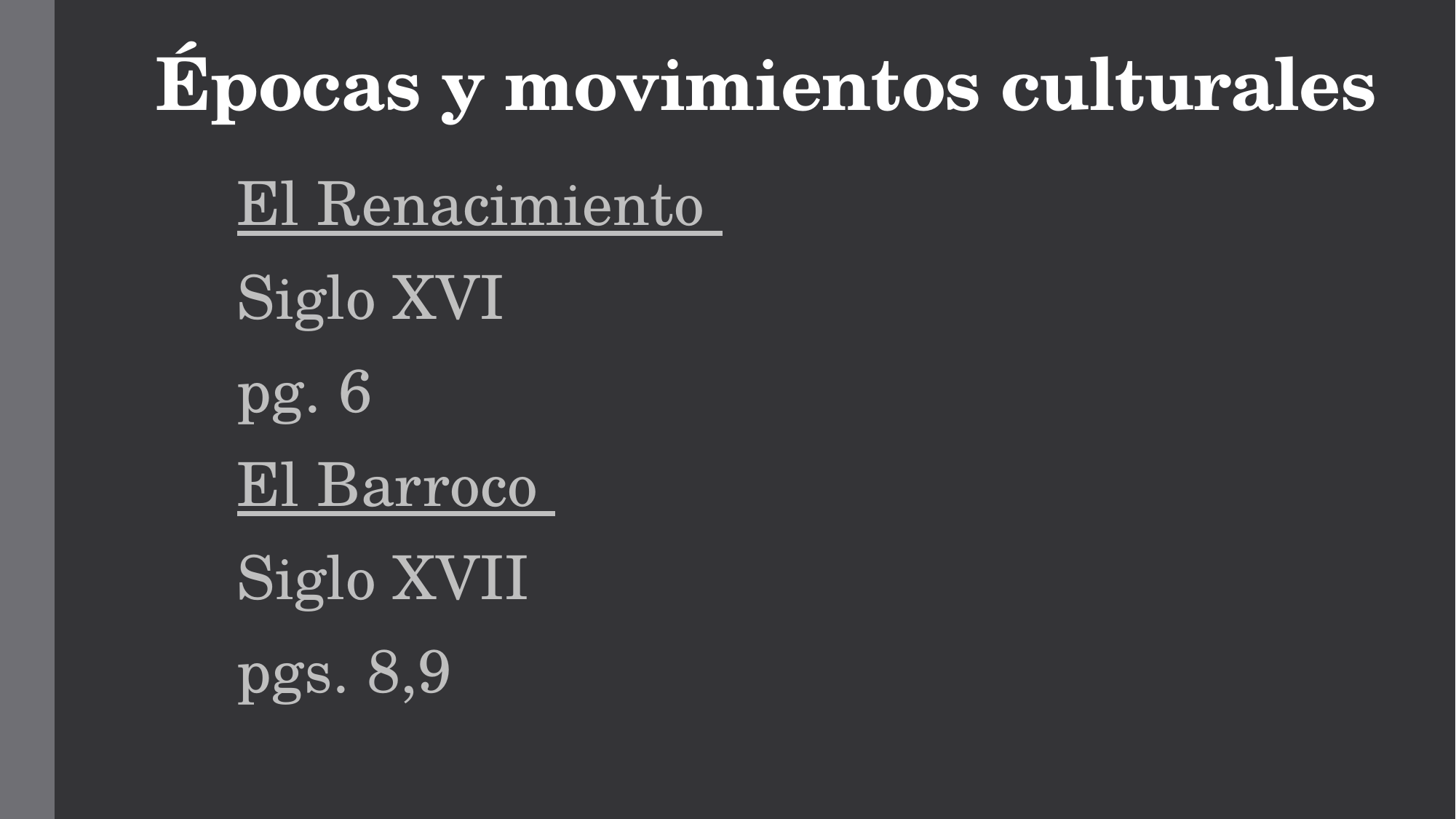

# Épocas y movimientos culturales
El Renacimiento
Siglo XVI
pg. 6
El Barroco
Siglo XVII
pgs. 8,9